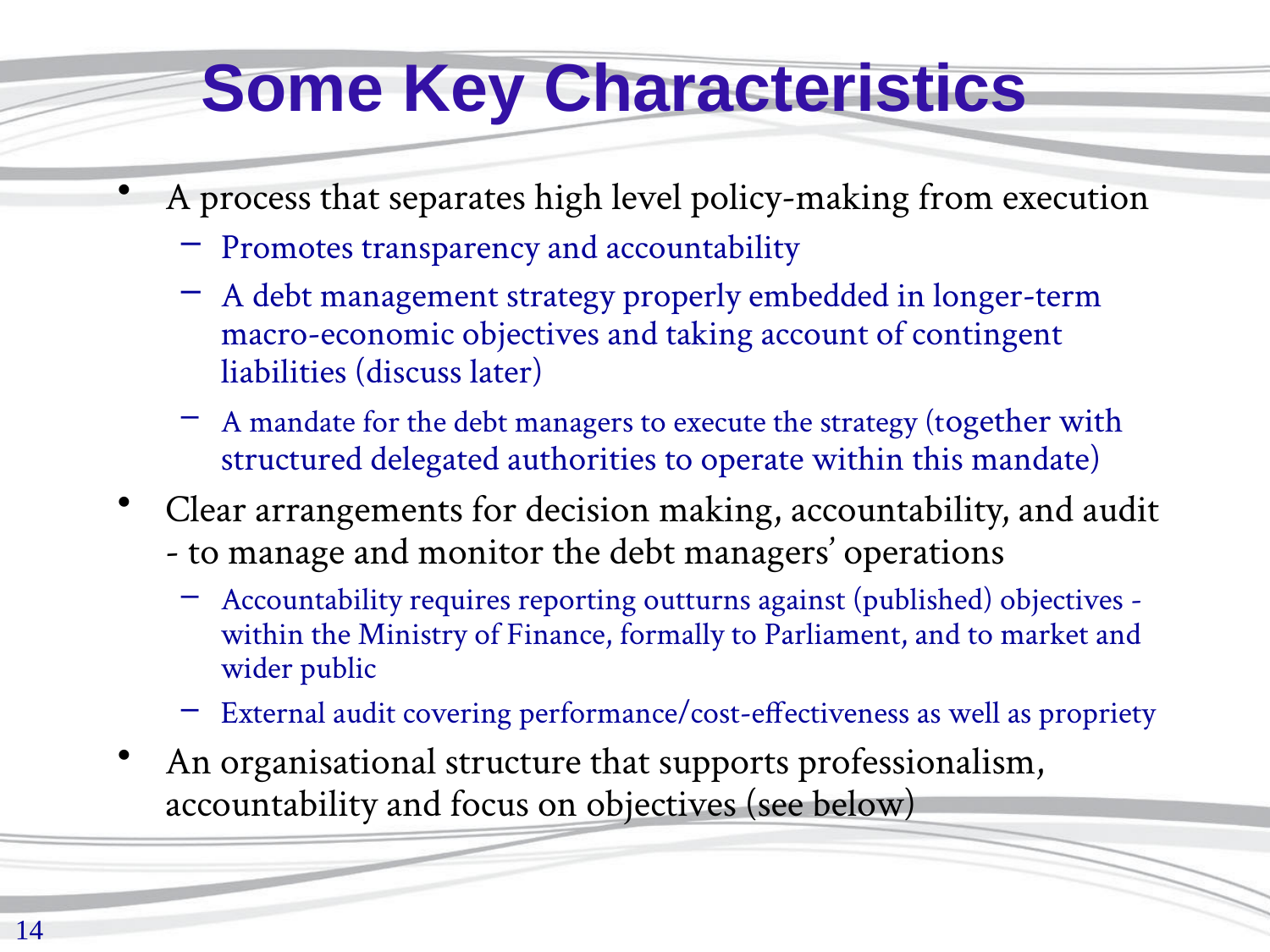

# Some Key Characteristics
A process that separates high level policy-making from execution
Promotes transparency and accountability
A debt management strategy properly embedded in longer-term macro-economic objectives and taking account of contingent liabilities (discuss later)
A mandate for the debt managers to execute the strategy (together with structured delegated authorities to operate within this mandate)
Clear arrangements for decision making, accountability, and audit - to manage and monitor the debt managers’ operations
Accountability requires reporting outturns against (published) objectives - within the Ministry of Finance, formally to Parliament, and to market and wider public
External audit covering performance/cost-effectiveness as well as propriety
An organisational structure that supports professionalism, accountability and focus on objectives (see below)